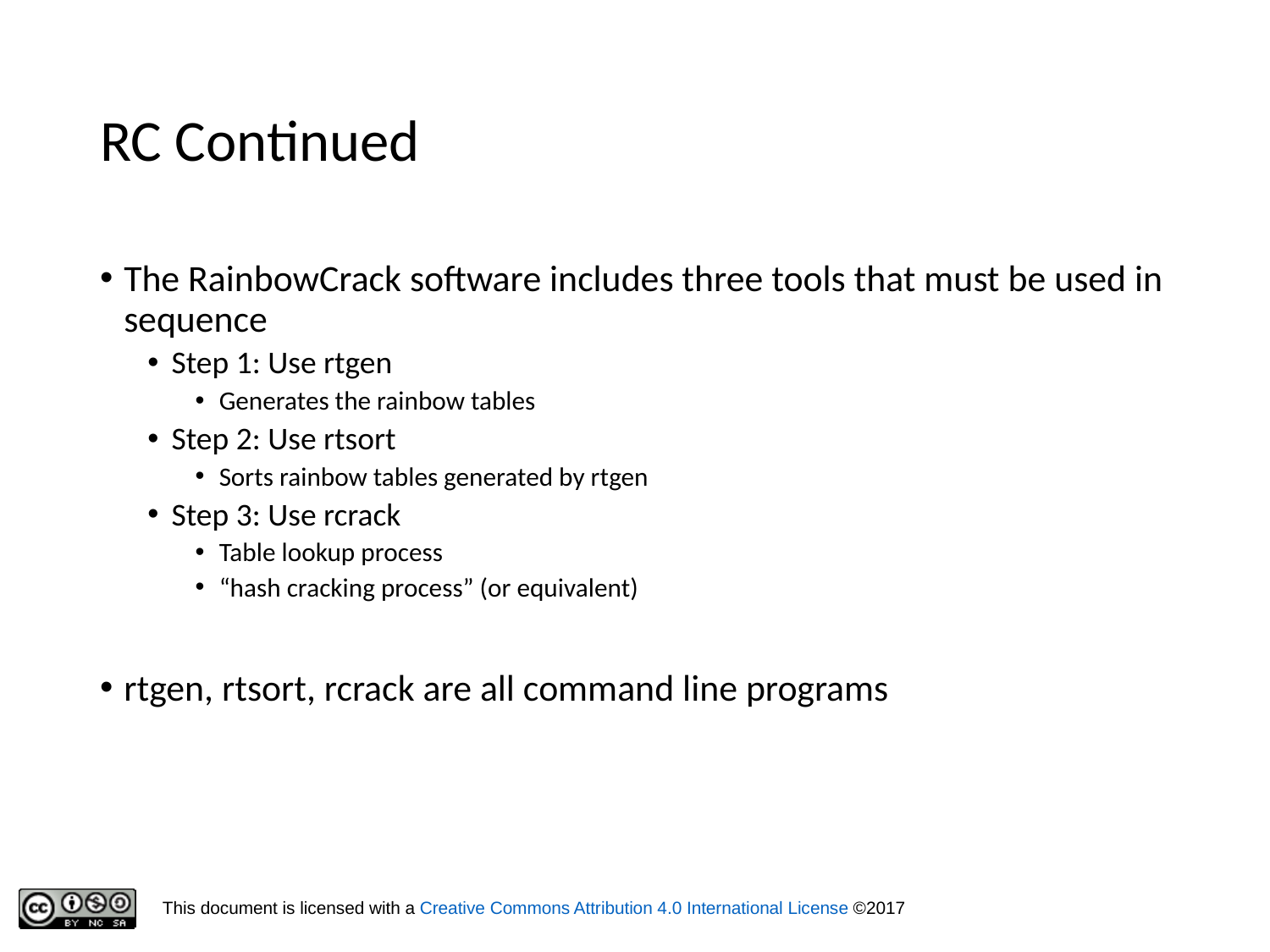

# RC Continued
The RainbowCrack software includes three tools that must be used in sequence
Step 1: Use rtgen
Generates the rainbow tables
Step 2: Use rtsort
Sorts rainbow tables generated by rtgen
Step 3: Use rcrack
Table lookup process
“hash cracking process” (or equivalent)

rtgen, rtsort, rcrack are all command line programs